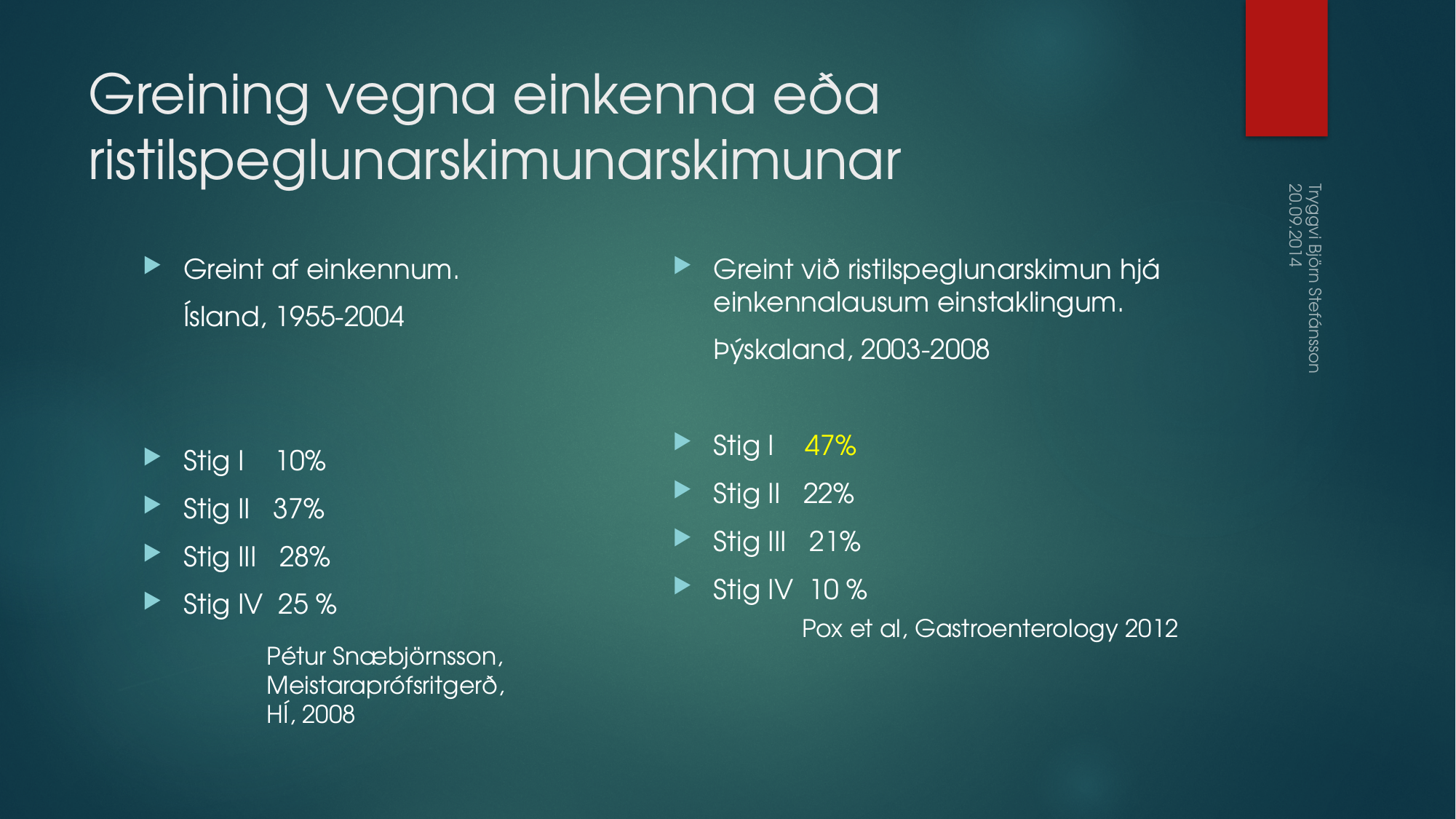

# Greining vegna einkenna eða ristilspeglunarskimunarskimunar
Greint af einkennum.
	Ísland, 1955-2004

Stig I    10%
Stig II   37%
Stig III   28%
Stig IV  25 %
Greint við ristilspeglunarskimun hjá einkennalausum einstaklingum.
	Þýskaland, 2003-2008

Stig I    47%
Stig II   22%
Stig III   21%
Stig IV  10 %

Tryggvi Björn Stefánsson 20.09.2014
Pox et al, Gastroenterology 2012
Pétur Snæbjörnsson, Meistaraprófsritgerð, HÍ, 2008